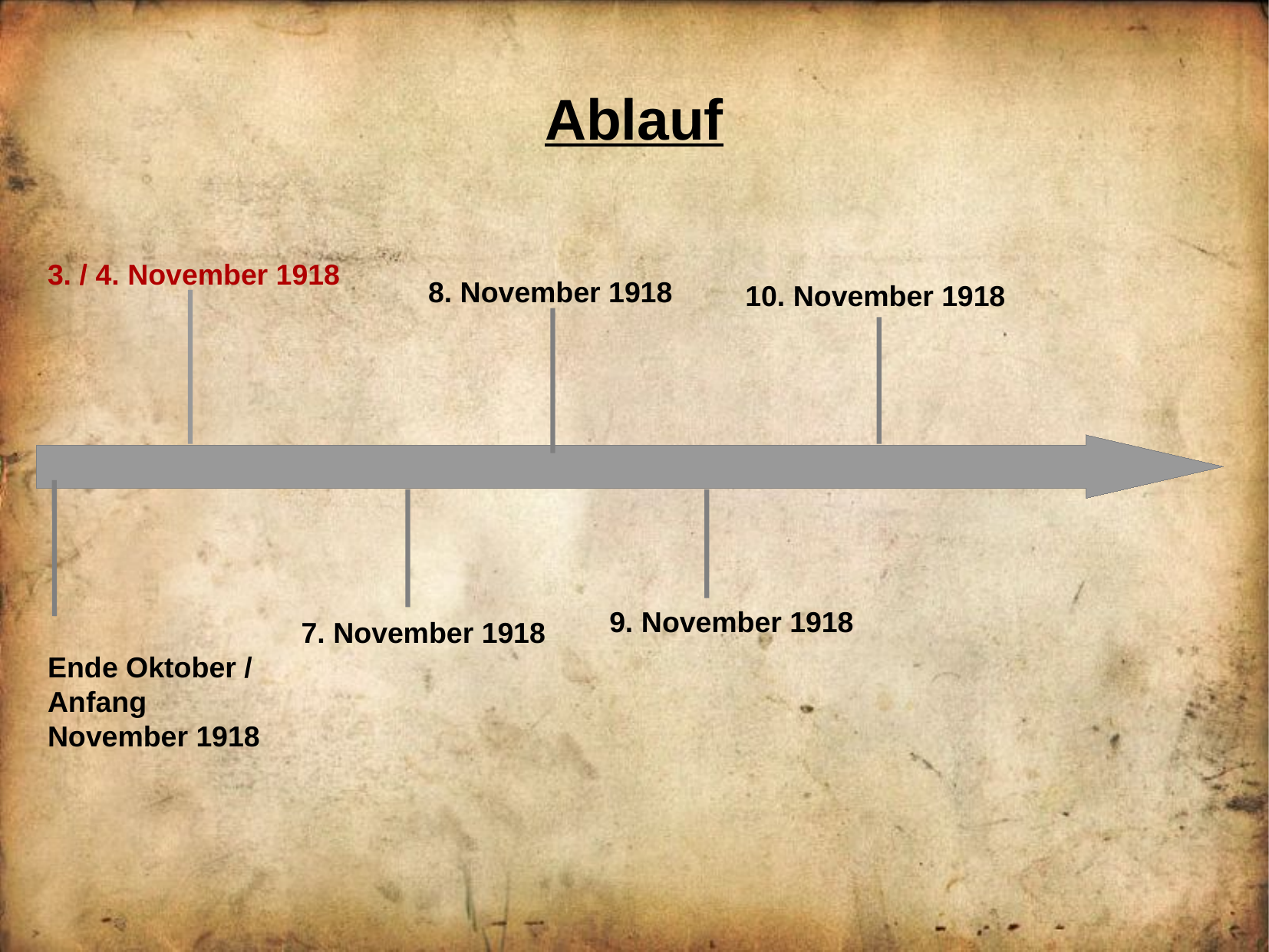

Ablauf
3. / 4. November 1918
8. November 1918
10. November 1918

9. November 1918
7. November 1918
Ende Oktober / Anfang November 1918